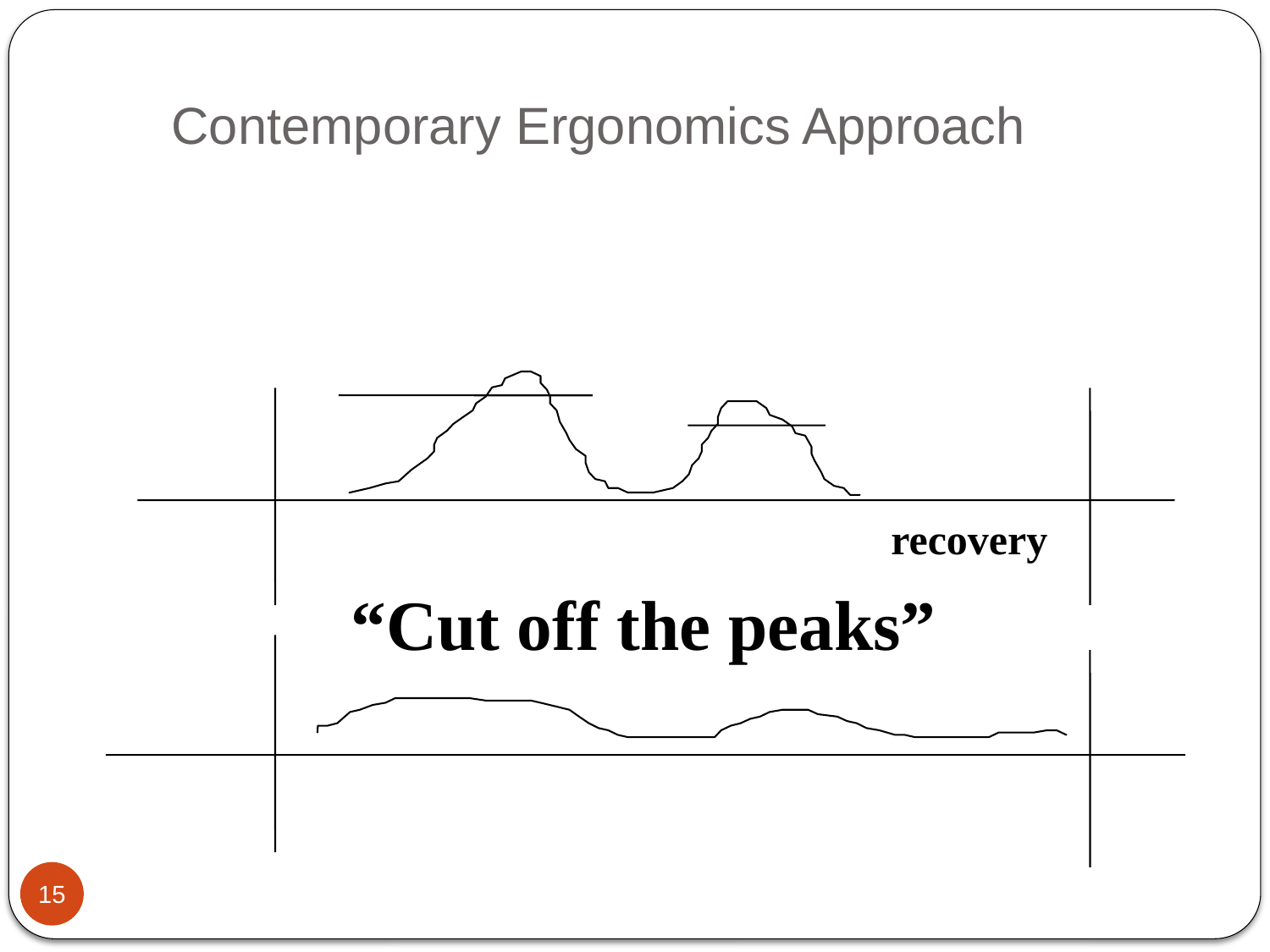

# Contemporary Ergonomics Approach

recovery
“Cut off the peaks”

15